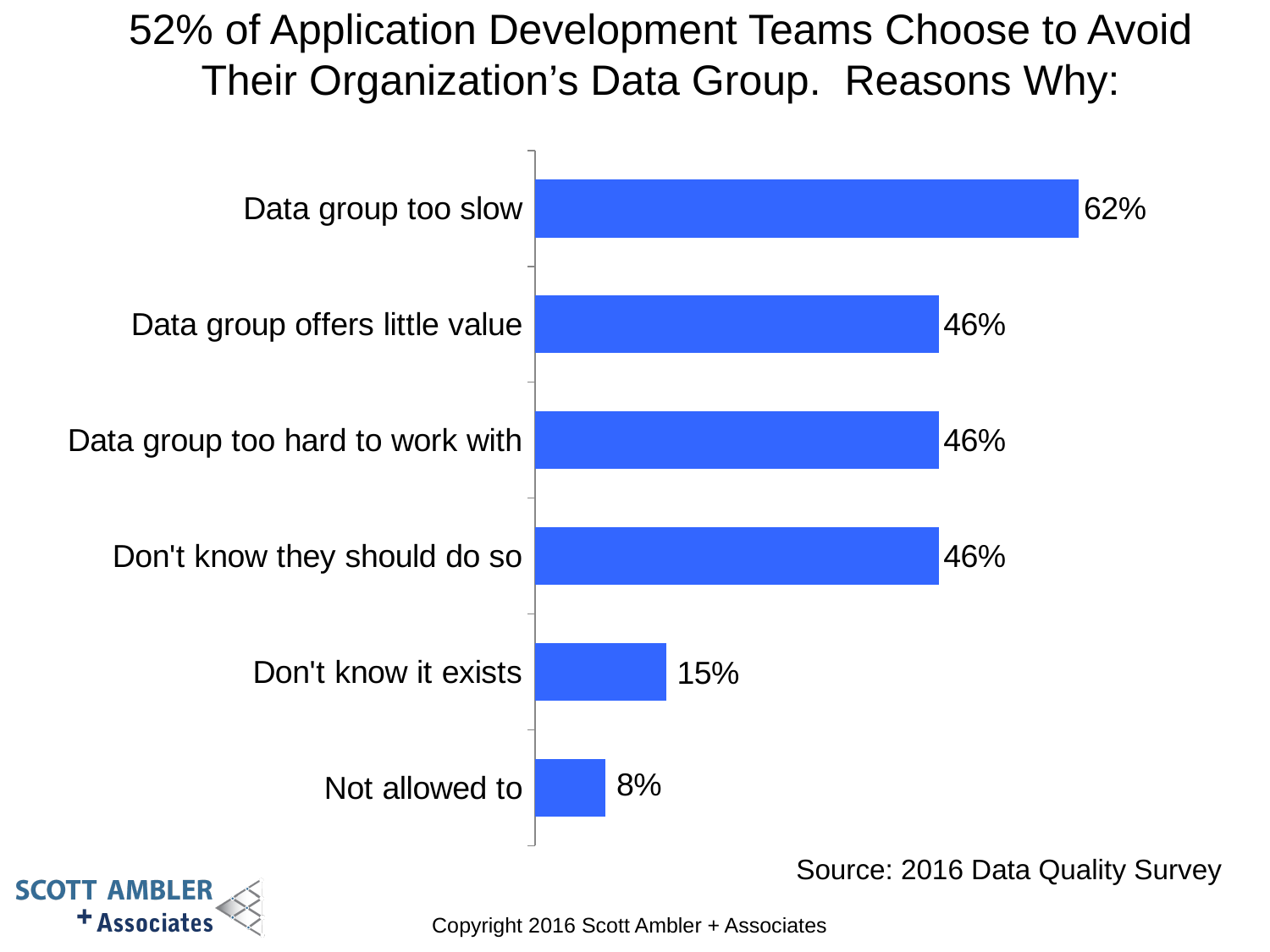

# 52% of Application Development Teams Choose to Avoid Their Organization’s Data Group.  Reasons Why:

### Chart

| Category | Sales |
|---|---|
| Not allowed to | 0.08 |
| Don't know it exists | 0.15 |
| Don't know they should do so | 0.46 |
| Data group too hard to work with | 0.46 |
| Data group offers little value | 0.46 |
| Data group too slow | 0.62 |
Source: 2016 Data Quality Survey
Copyright 2016 Scott Ambler + Associates